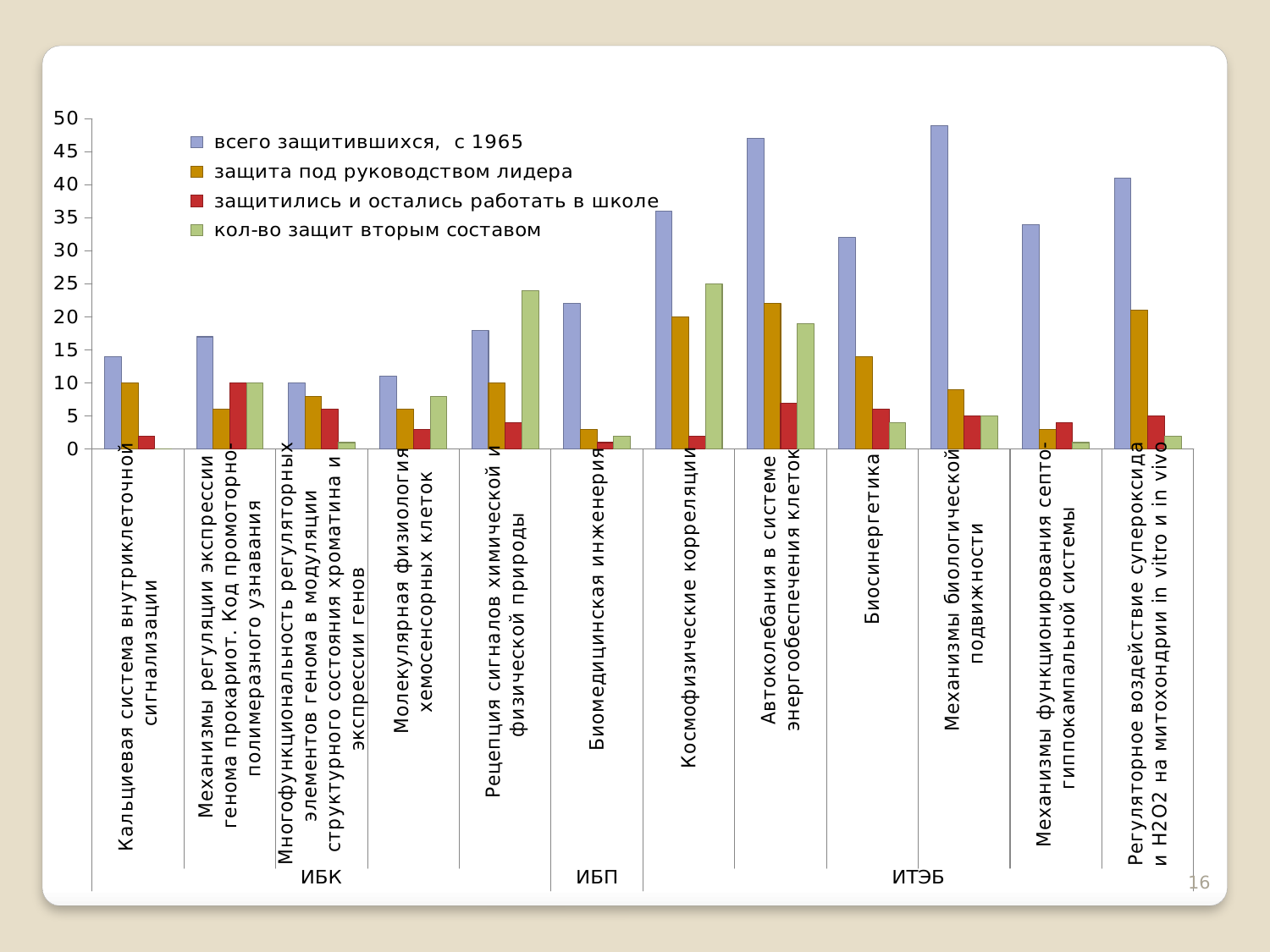

### Chart

| Category |  всего защитившихся,  с 1965 |  защита под руководством лидера |  защитились и остались работать в школе |  кол-во защит вторым составом |
|---|---|---|---|---|
| Кальциевая система внутриклеточной сигнализации | 14.0 | 10.0 | 2.0 | 0.0 |
| Механизмы регуляции экспрессии генома прокариот. Код промоторно-полимеразного узнавания | 17.0 | 6.0 | 10.0 | 10.0 |
| Многофункциональность регуляторных элементов генома в модуляции структурного состояния хроматина и экспрессии генов | 10.0 | 8.0 | 6.0 | 1.0 |
| Молекулярная физиология хемосенсорных клеток | 11.0 | 6.0 | 3.0 | 8.0 |
| Рецепция сигналов химической и физической природы | 18.0 | 10.0 | 4.0 | 24.0 |
| Биомедицинская инженерия | 22.0 | 3.0 | 1.0 | 2.0 |
|  Космофизические корреляции | 36.0 | 20.0 | 2.0 | 25.0 |
| Автоколебания в системе энергообеспечения клеток | 47.0 | 22.0 | 7.0 | 19.0 |
| Биосинергетика | 32.0 | 14.0 | 6.0 | 4.0 |
| Механизмы биологической подвижности | 49.0 | 9.0 | 5.0 | 5.0 |
| Механизмы функционирования септо-гиппокампальной системы | 34.0 | 3.0 | 4.0 | 1.0 |
| Регуляторное воздействие супероксида и H2O2 на митохондрии in vitro и in vivo | 41.0 | 21.0 | 5.0 | 2.0 |
16